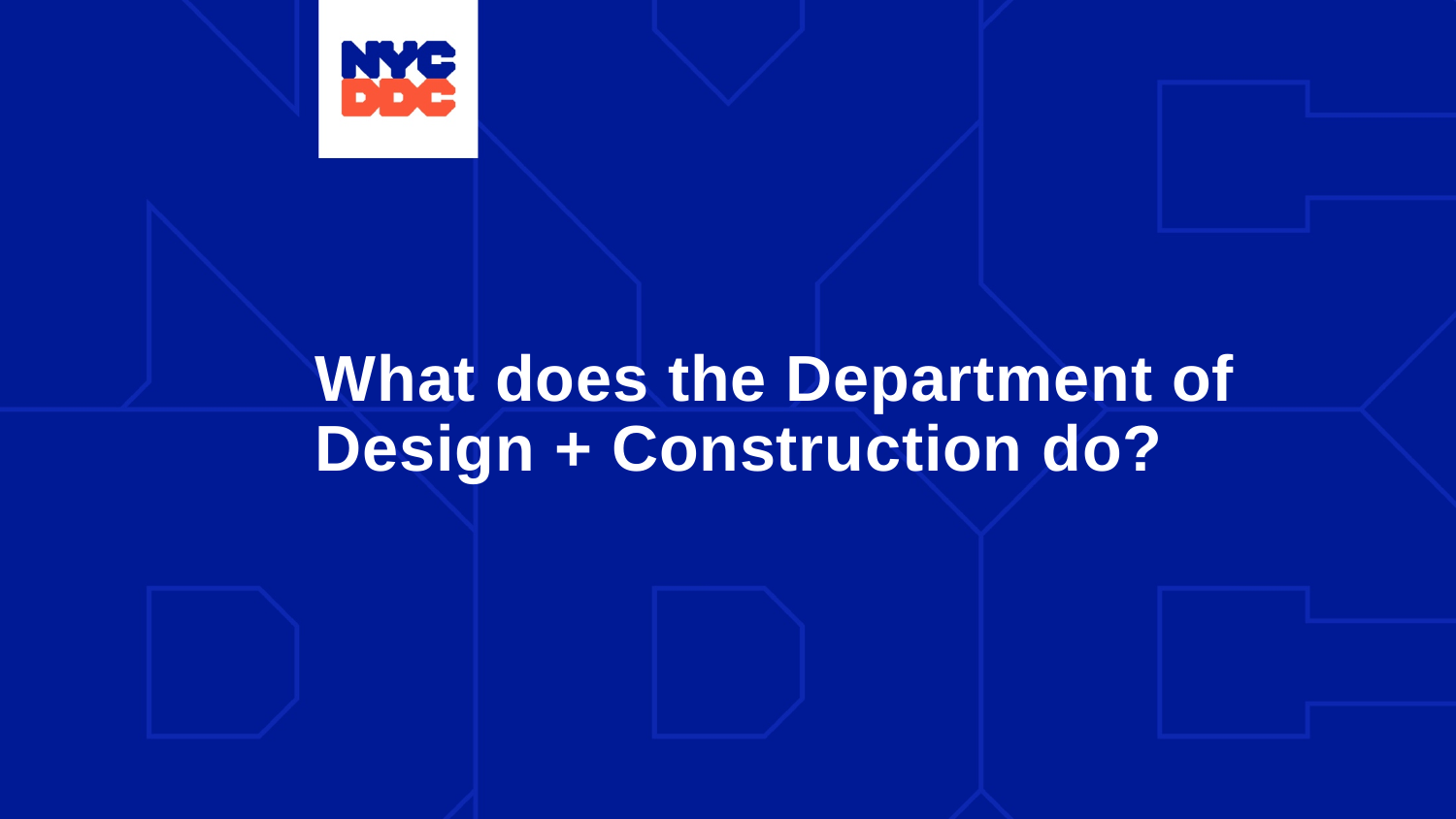

# What does the Department of Design + Construction do?